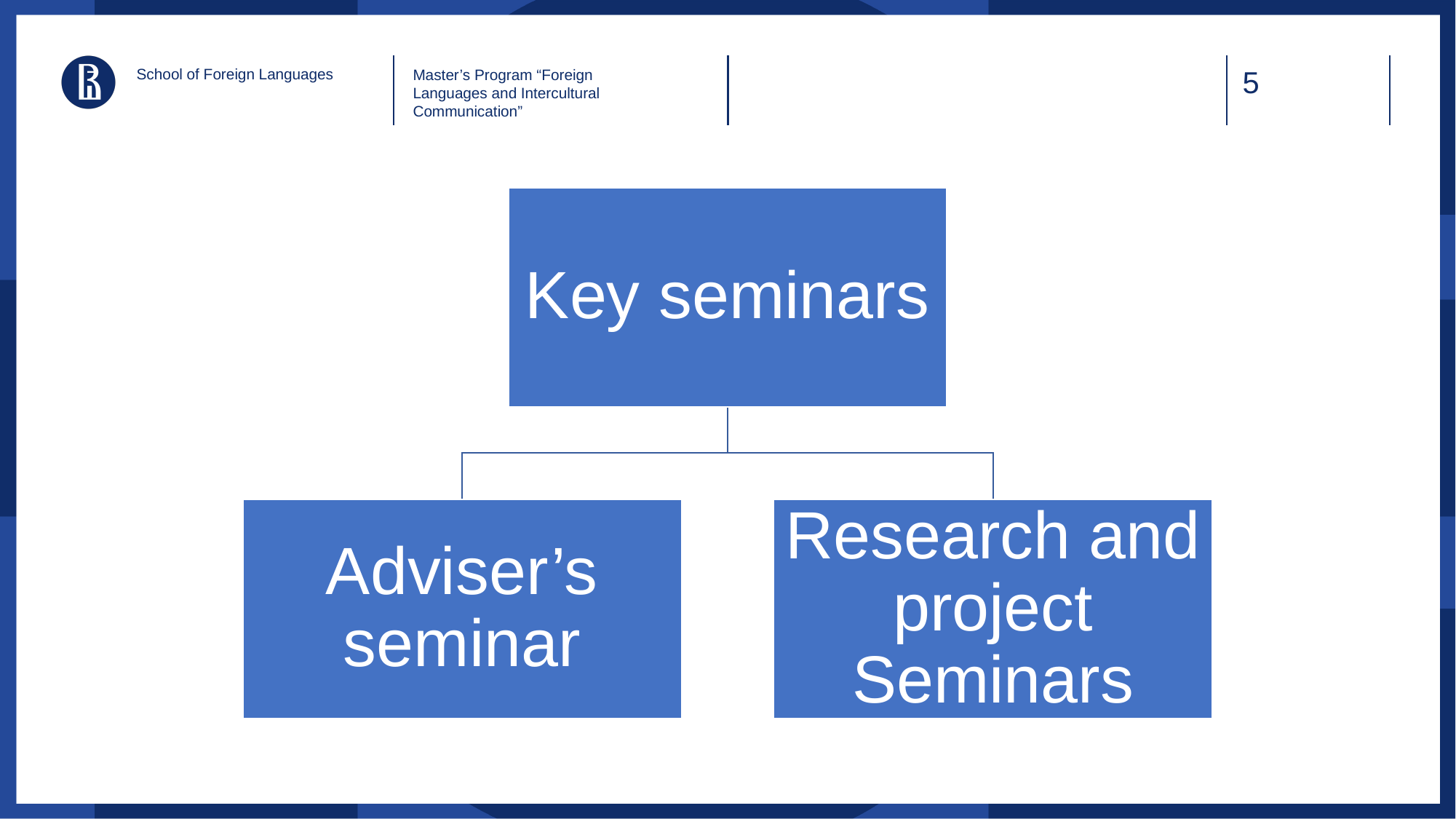

School of Foreign Languages
Master’s Program “Foreign Languages and Intercultural Communication”
Key seminars
Adviser’s seminar
Research and project Seminars